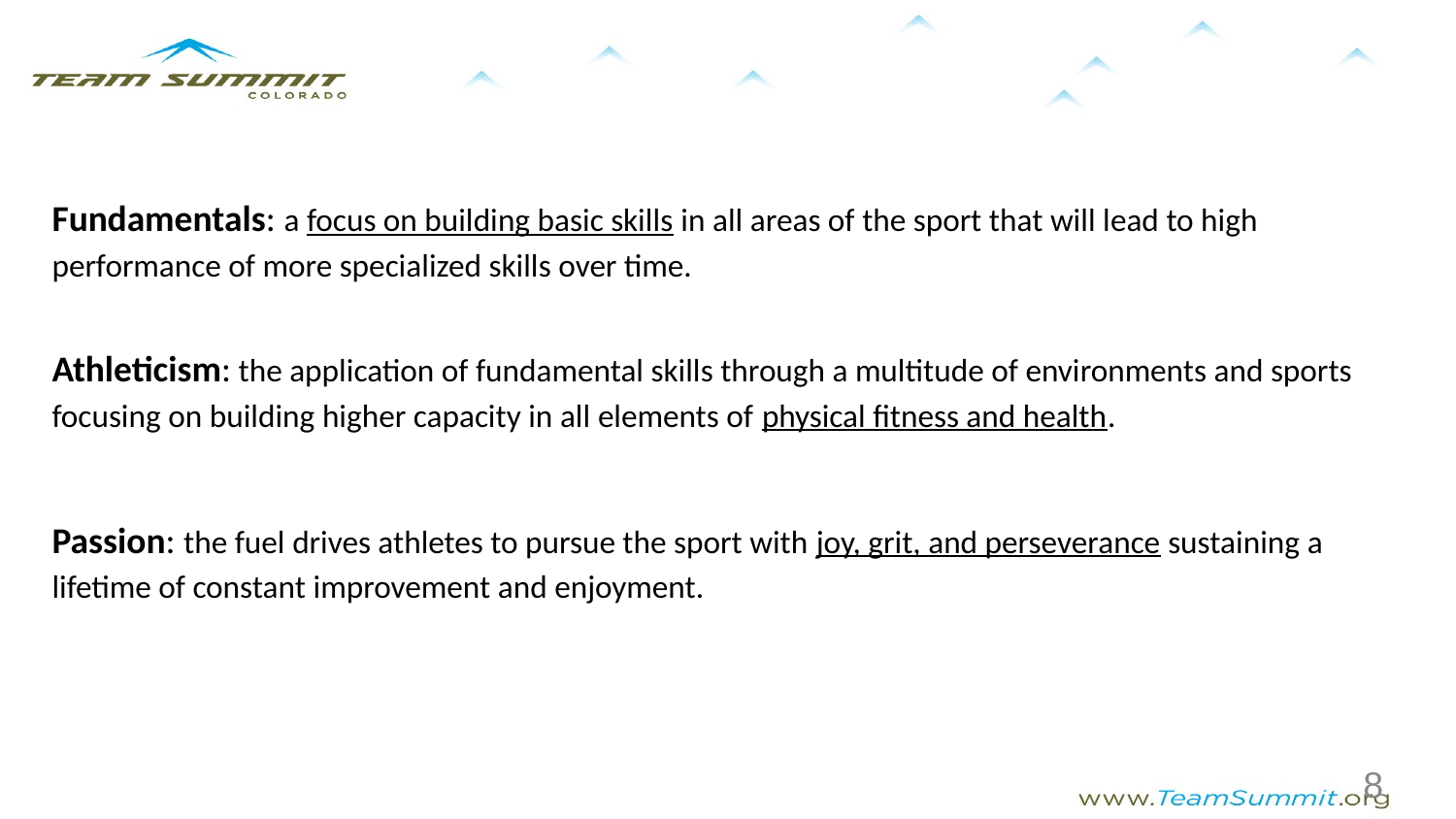

Fundamentals: a focus on building basic skills in all areas of the sport that will lead to high performance of more specialized skills over time.
Athleticism: the application of fundamental skills through a multitude of environments and sports focusing on building higher capacity in all elements of physical fitness and health.

Passion: the fuel drives athletes to pursue the sport with joy, grit, and perseverance sustaining a lifetime of constant improvement and enjoyment.

8